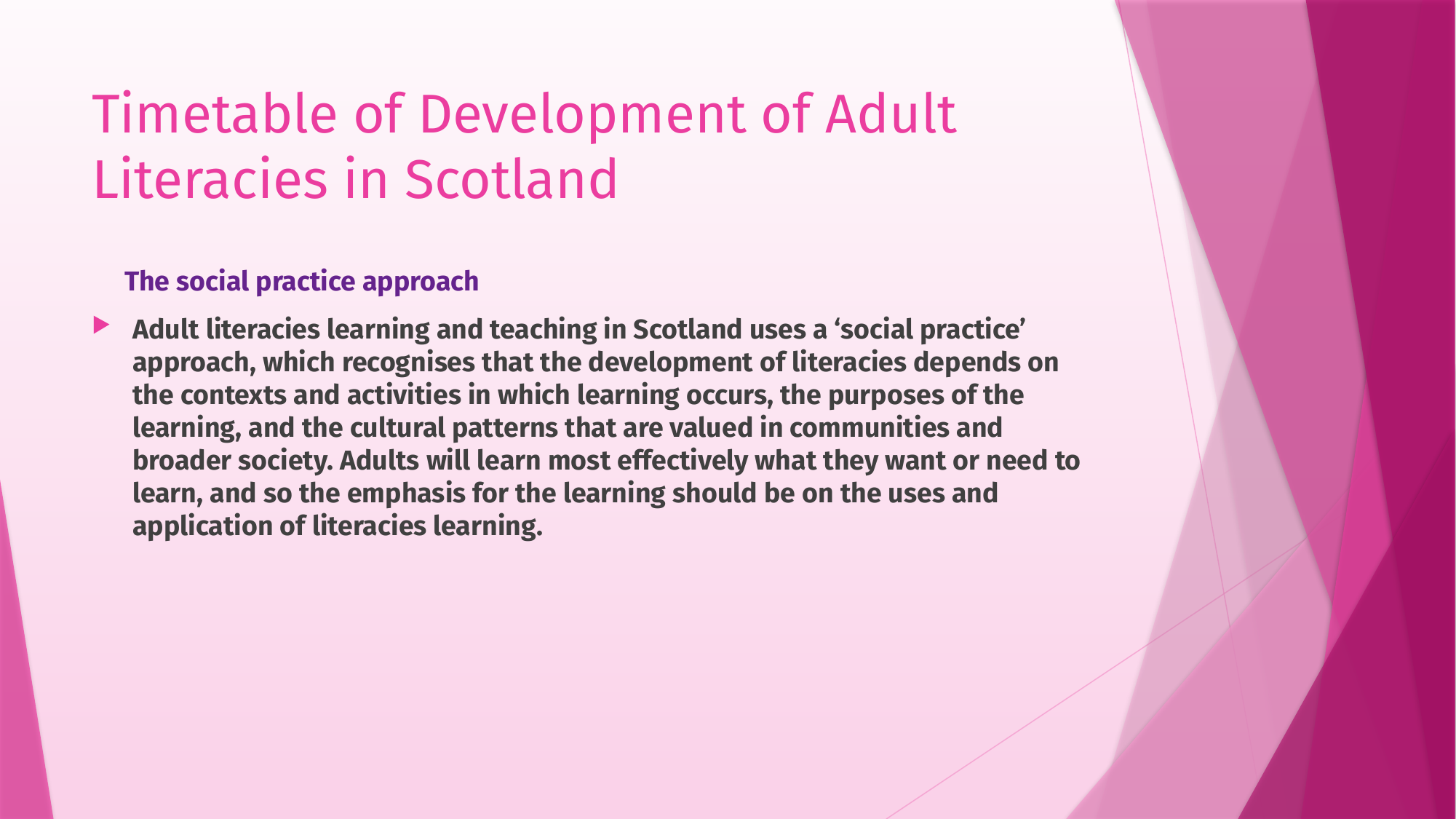

# Timetable of Development of Adult Literacies in Scotland
     The social practice approach
Adult literacies learning and teaching in Scotland uses a ‘social practice’ approach, which recognises that the development of literacies depends on the contexts and activities in which learning occurs, the purposes of the learning, and the cultural patterns that are valued in communities and broader society. Adults will learn most effectively what they want or need to learn, and so the emphasis for the learning should be on the uses and application of literacies learning.